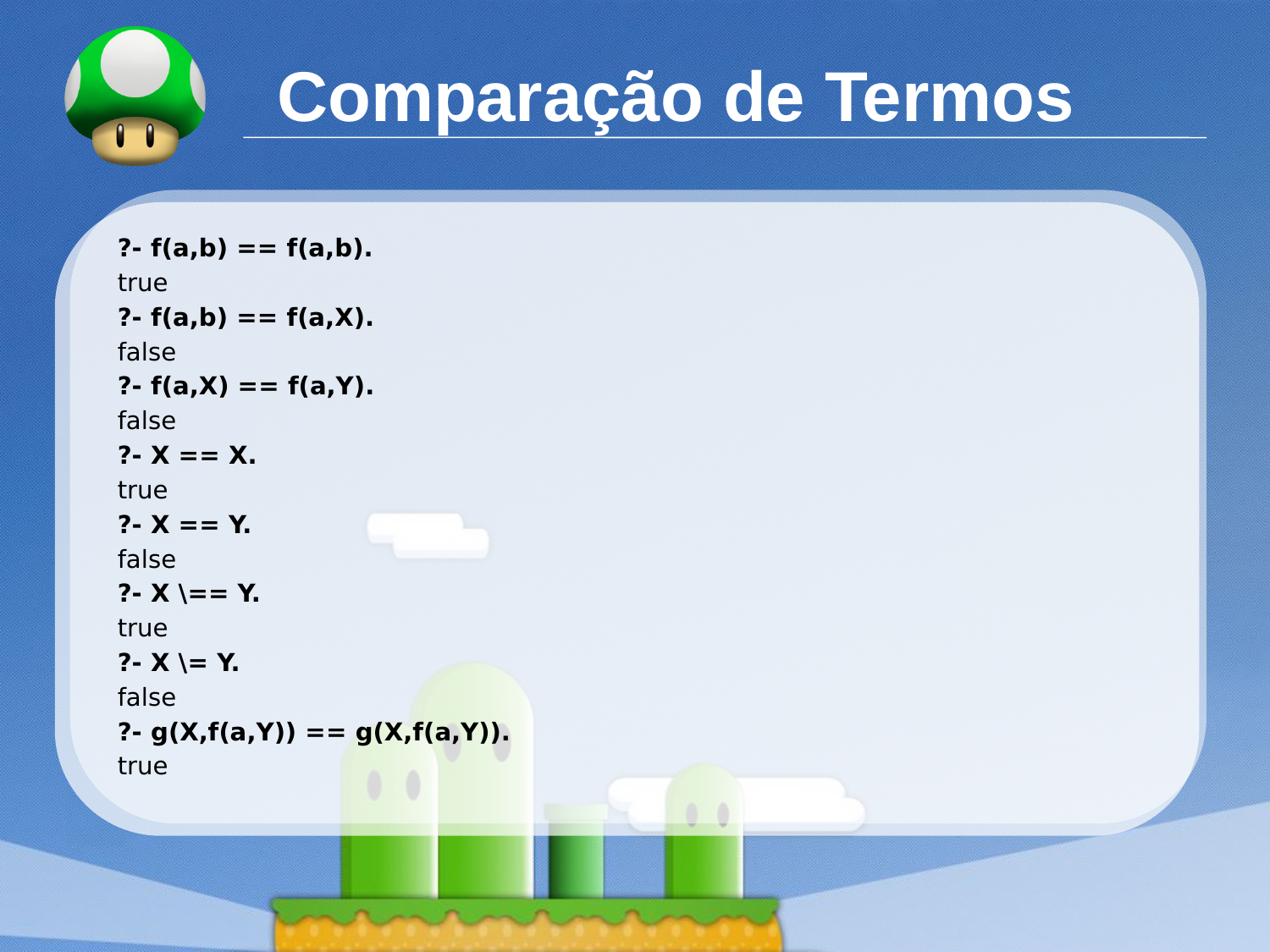

# Comparação de Termos
?- f(a,b) == f(a,b).
true
?- f(a,b) == f(a,X).
false
?- f(a,X) == f(a,Y).
false
?- X == X.
true
?- X == Y.
false
?- X \== Y.
true
?- X \= Y.
false
?- g(X,f(a,Y)) == g(X,f(a,Y)).
true